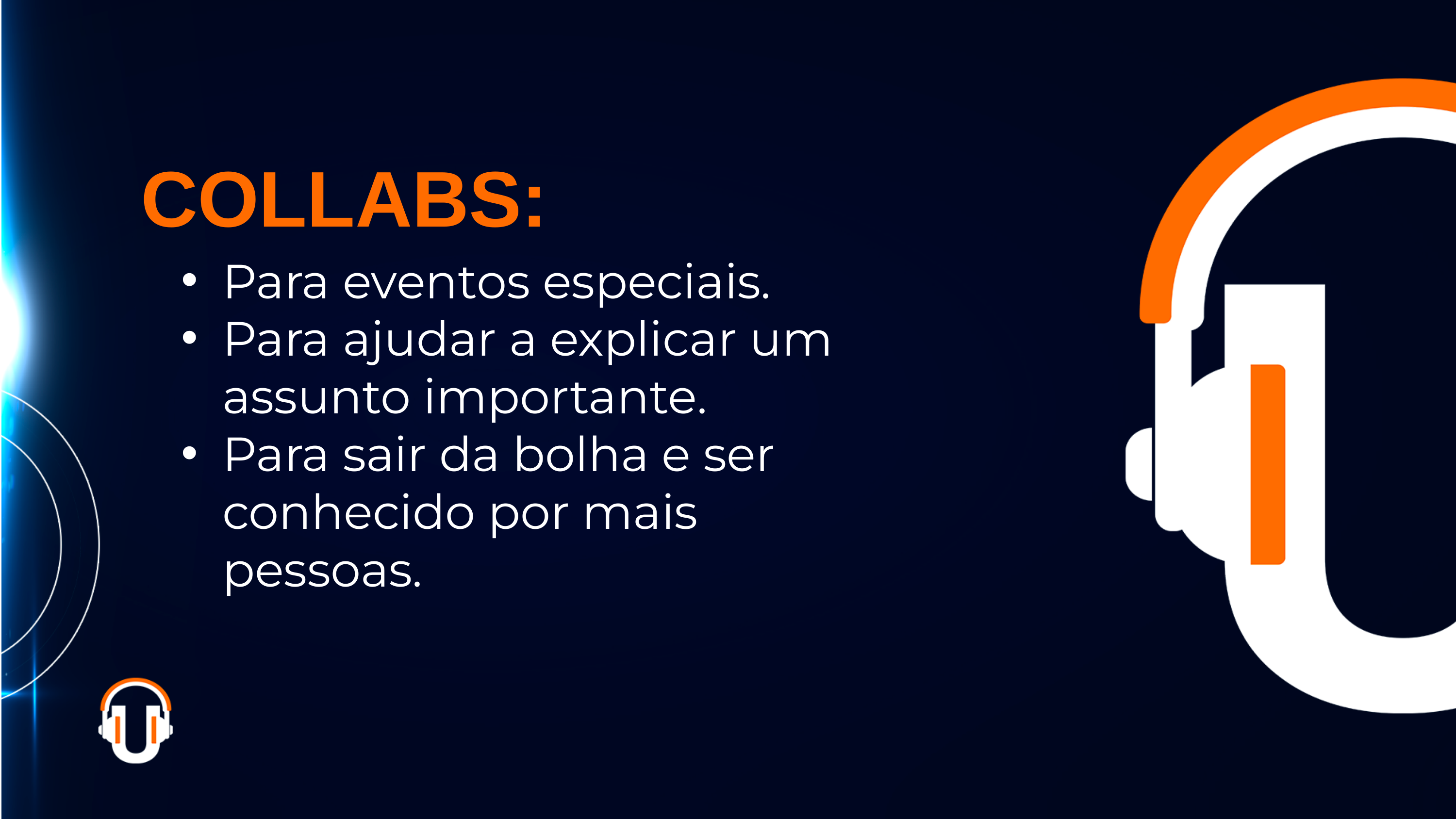

COLLABS:
Para eventos especiais.
Para ajudar a explicar um assunto importante.
Para sair da bolha e ser conhecido por mais pessoas.